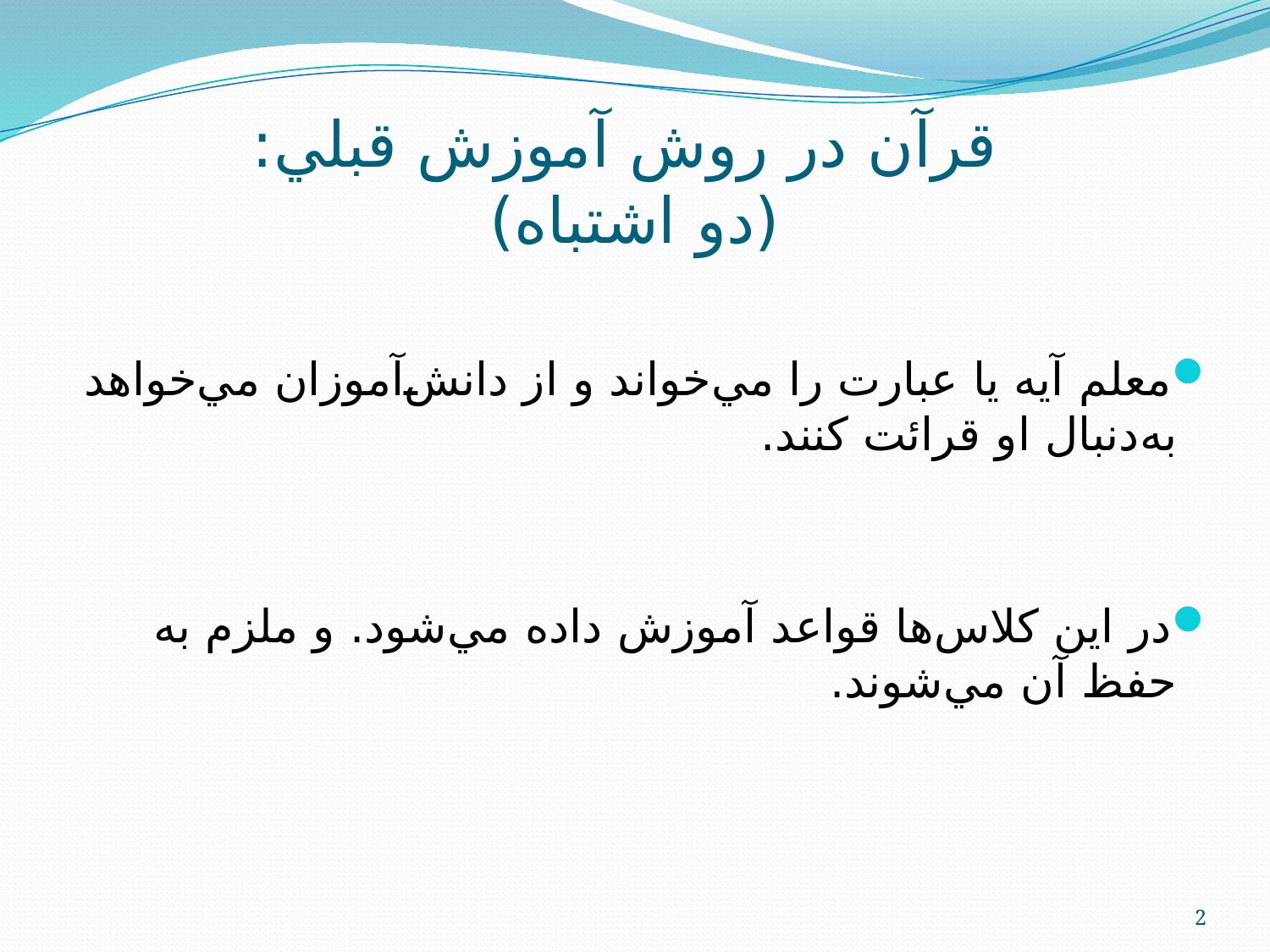

# قرآن در روش آموزش قبلي: (دو اشتباه)

معلم آيه يا عبارت را مي‌خواند و از دانش‌آموزان مي‌خواهد به‌دنبال او قرائت كنند.

در اين كلاس‌ها قواعد آموزش داده مي‌شود. و ملزم به حفظ آن مي‌شوند.
2